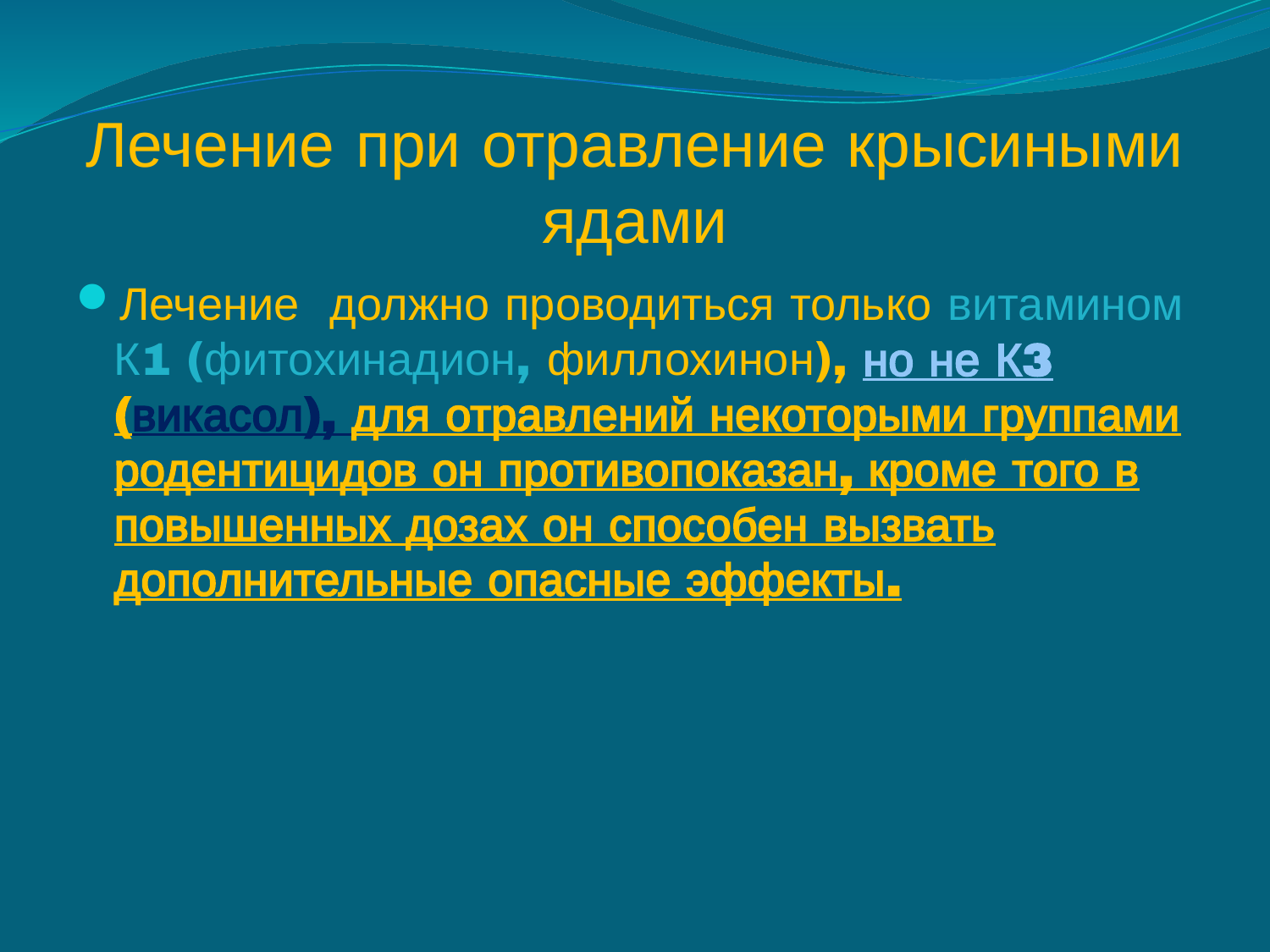

# Лечение при отравление крысиными ядами
Лечение  должно проводиться только витамином К1 (фитохинадион, филлохинон), но не К3 (викасол), для отравлений некоторыми группами родентицидов он противопоказан, кроме того в повышенных дозах он способен вызвать дополнительные опасные эффекты.